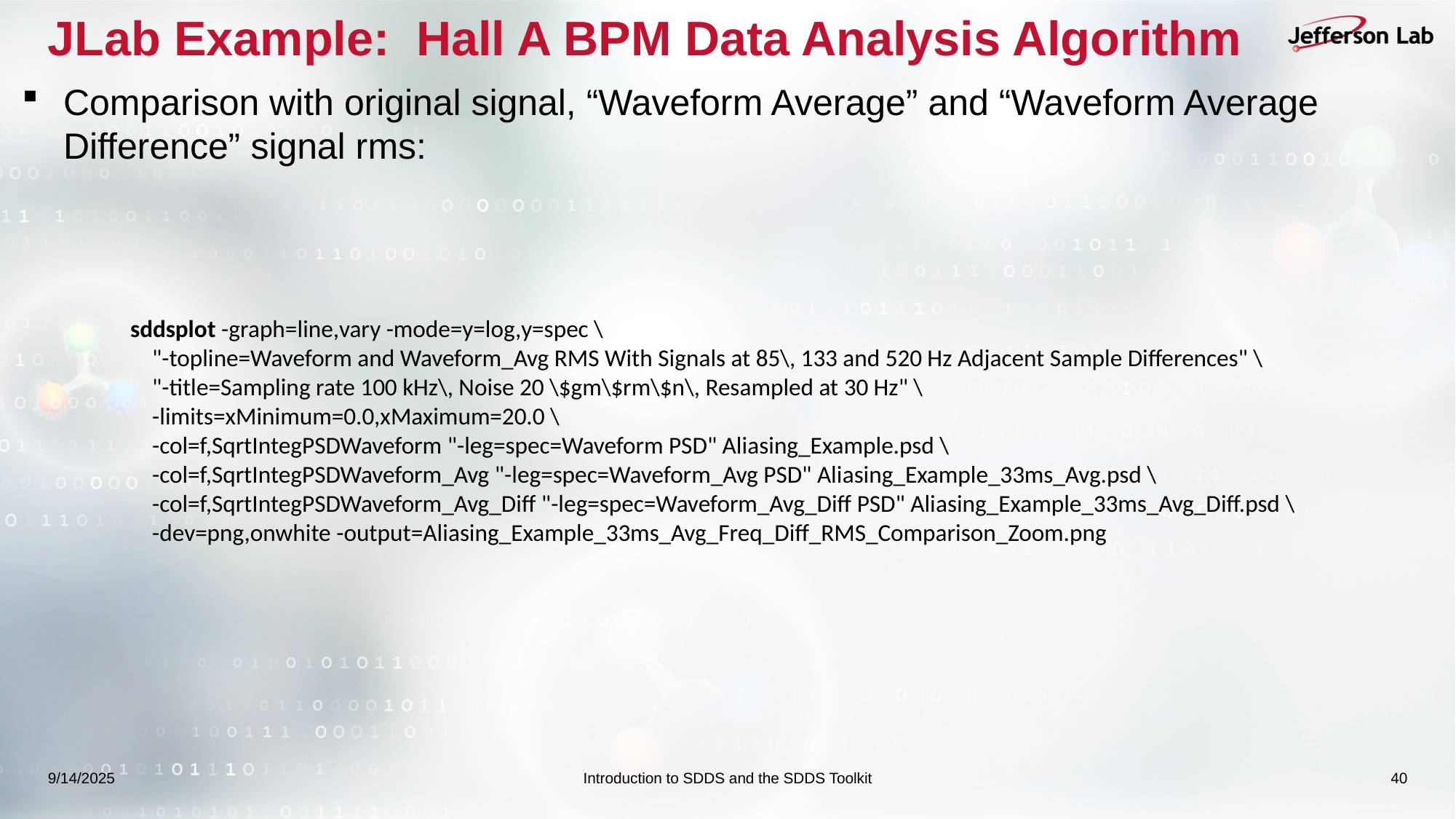

# JLab Example:  Hall A BPM Data Analysis Algorithm
Comparison with original signal, “Waveform Average” and “Waveform Average Difference” signal rms:
sddsplot -graph=line,vary -mode=y=log,y=spec \
    "-topline=Waveform and Waveform_Avg RMS With Signals at 85\, 133 and 520 Hz Adjacent Sample Differences" \
    "-title=Sampling rate 100 kHz\, Noise 20 \$gm\$rm\$n\, Resampled at 30 Hz" \
    -limits=xMinimum=0.0,xMaximum=20.0 \
    -col=f,SqrtIntegPSDWaveform "-leg=spec=Waveform PSD" Aliasing_Example.psd \
    -col=f,SqrtIntegPSDWaveform_Avg "-leg=spec=Waveform_Avg PSD" Aliasing_Example_33ms_Avg.psd \
    -col=f,SqrtIntegPSDWaveform_Avg_Diff "-leg=spec=Waveform_Avg_Diff PSD" Aliasing_Example_33ms_Avg_Diff.psd \
    -dev=png,onwhite -output=Aliasing_Example_33ms_Avg_Freq_Diff_RMS_Comparison_Zoom.png
9/14/2025
Introduction to SDDS and the SDDS Toolkit
40